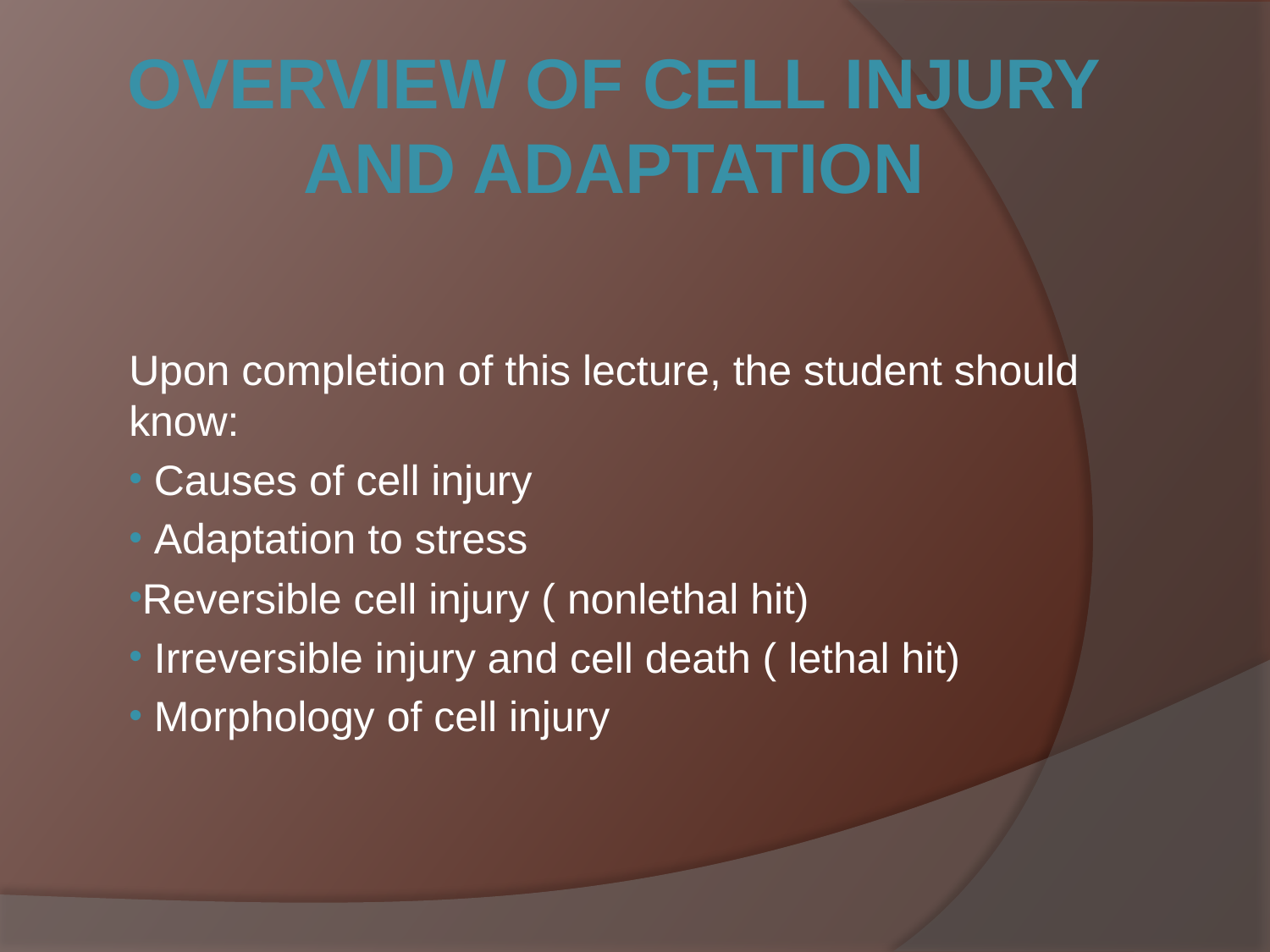

# Overview of Cell Injury and ADAPTATION
Upon completion of this lecture, the student should know:
 Causes of cell injury
 Adaptation to stress
Reversible cell injury ( nonlethal hit)
 Irreversible injury and cell death ( lethal hit)
 Morphology of cell injury